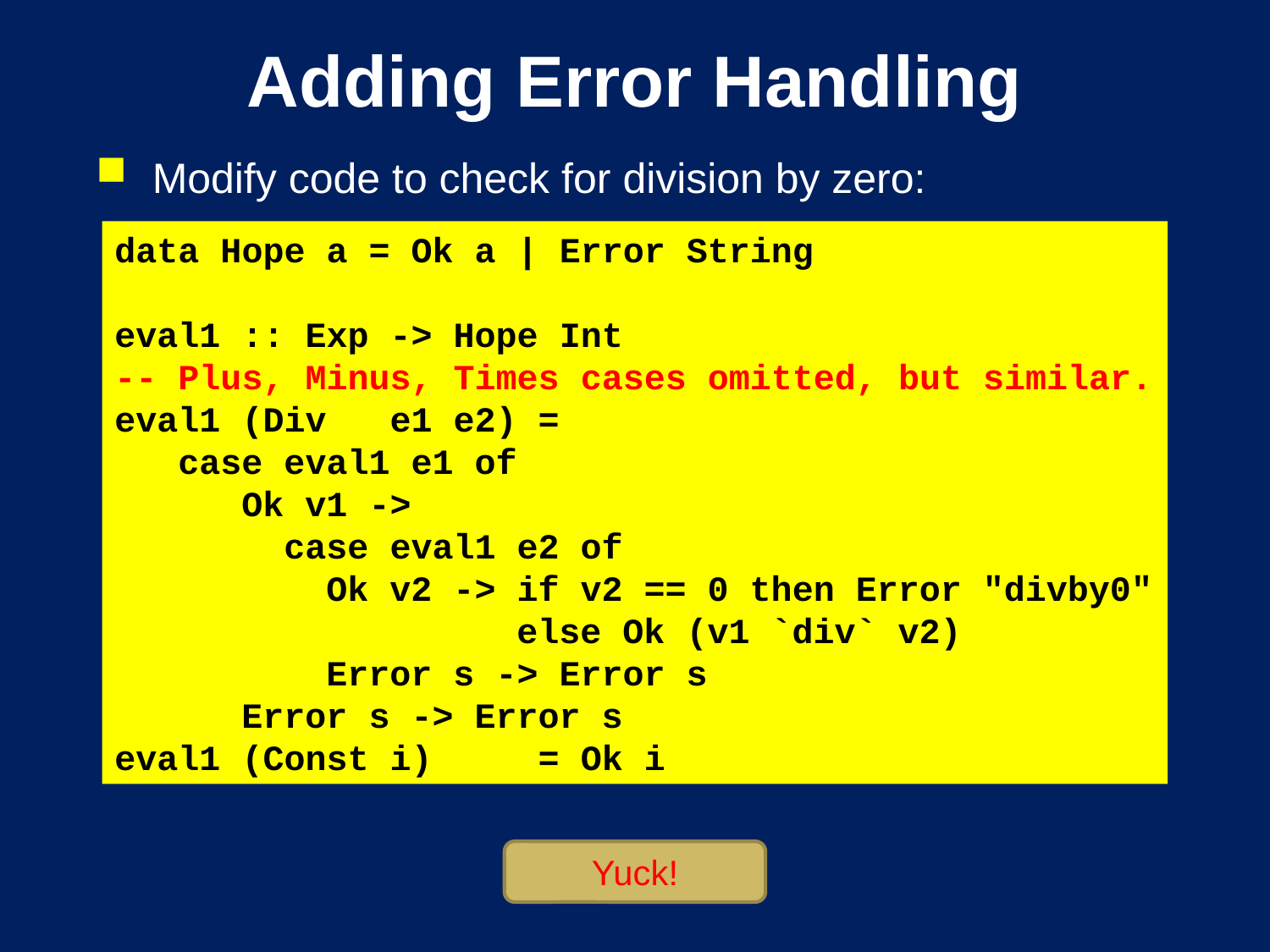

# Adding Error Handling
Modify code to check for division by zero:
data Hope a = Ok a | Error String

eval1 :: Exp -> Hope Int
-- Plus, Minus, Times cases omitted, but similar.
eval1 (Div   e1 e2) =
   case eval1 e1 of
      Ok v1 ->
        case eval1 e2 of
          Ok v2 -> if v2 == 0 then Error "divby0"
                   else Ok (v1 `div` v2)
          Error s -> Error s
      Error s -> Error s
eval1 (Const i)     = Ok i
Yuck!